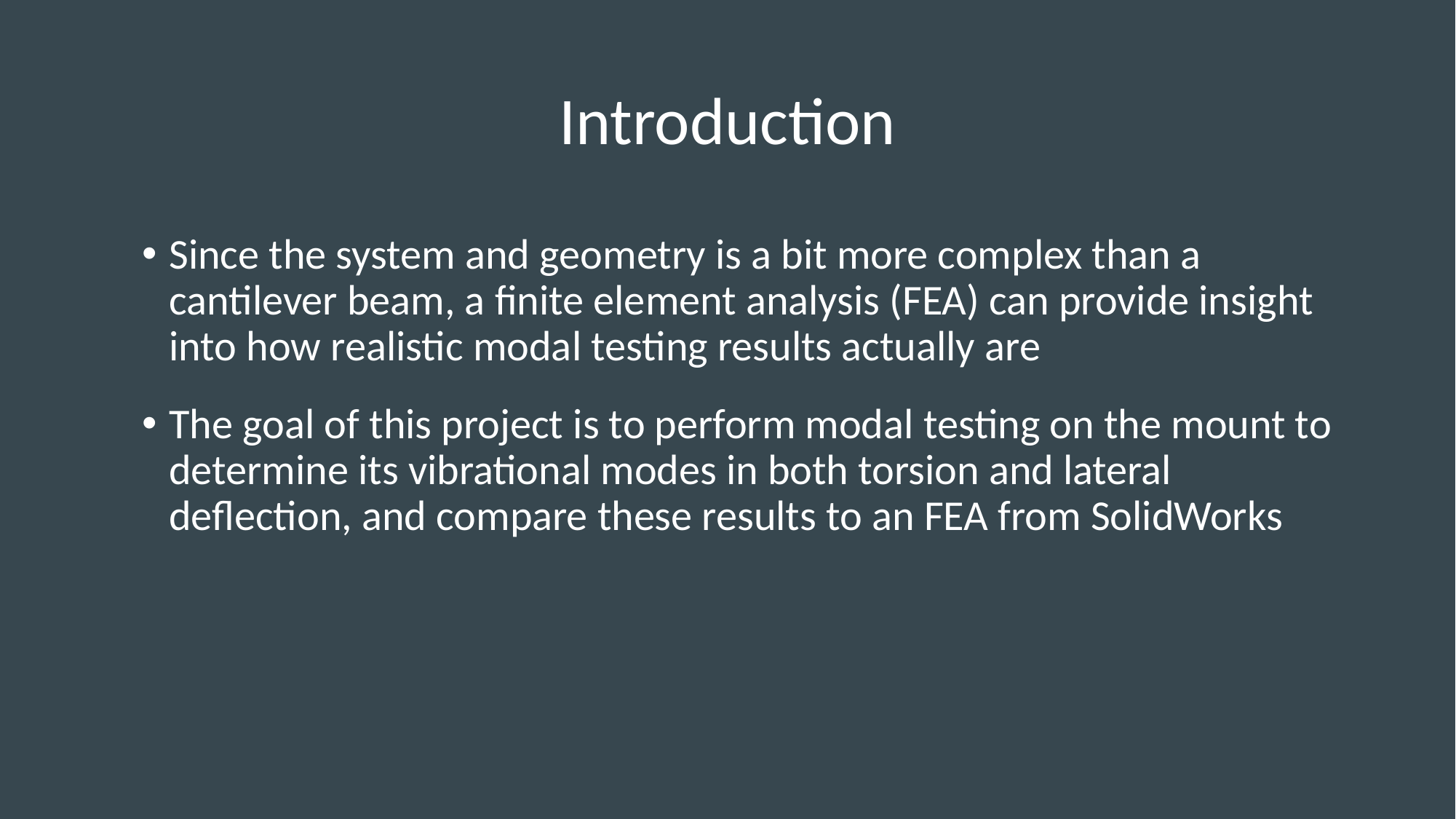

# Introduction
Since the system and geometry is a bit more complex than a cantilever beam, a finite element analysis (FEA) can provide insight into how realistic modal testing results actually are
The goal of this project is to perform modal testing on the mount to determine its vibrational modes in both torsion and lateral deflection, and compare these results to an FEA from SolidWorks